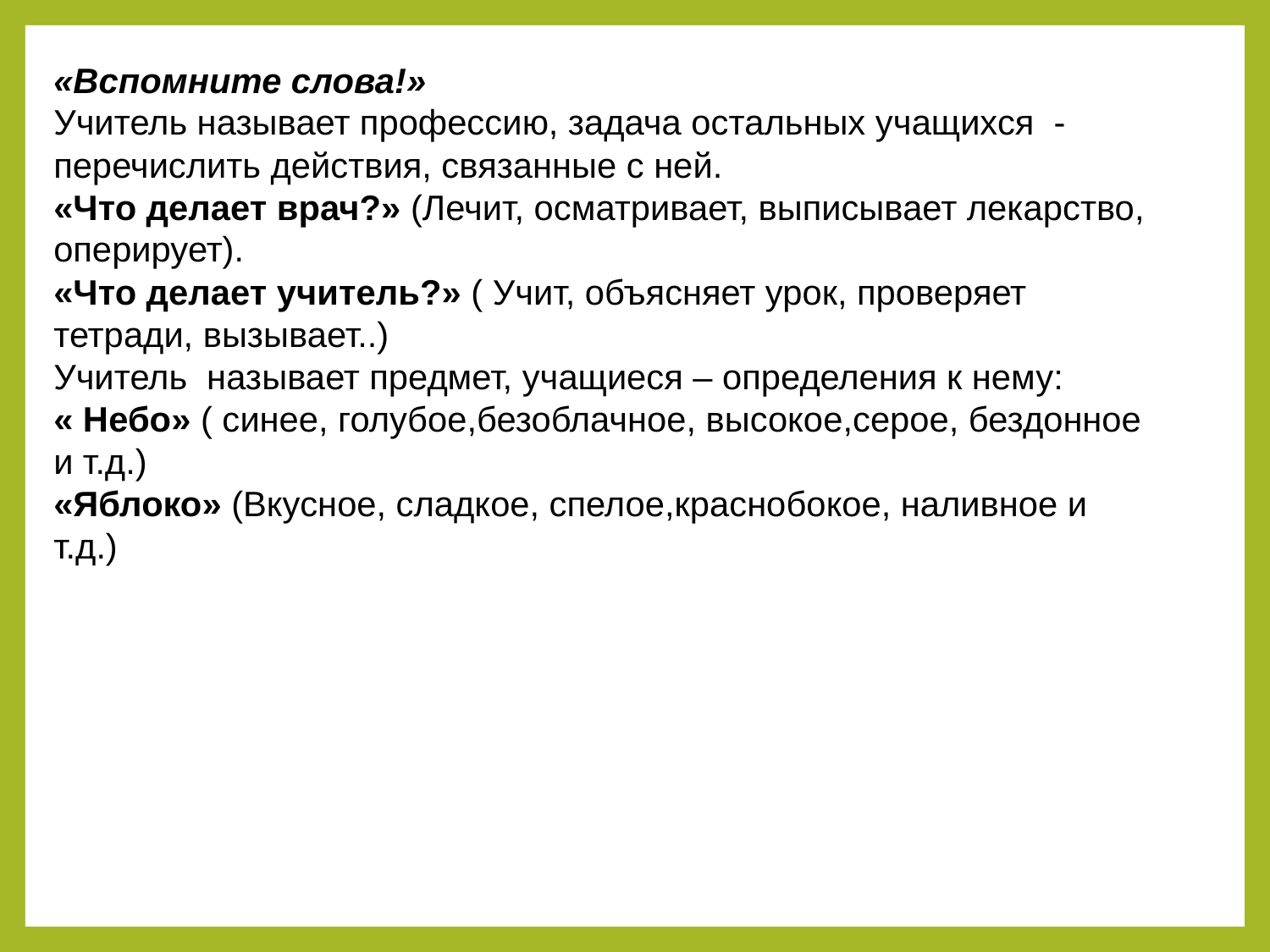

«Вспомните слова!»
Учитель называет профессию, задача остальных учащихся  - перечислить действия, связанные с ней.
«Что делает врач?» (Лечит, осматривает, выписывает лекарство, оперирует).
«Что делает учитель?» ( Учит, объясняет урок, проверяет тетради, вызывает..)
Учитель  называет предмет, учащиеся – определения к нему:
« Небо» ( синее, голубое,безоблачное, высокое,серое, бездонное и т.д.)
«Яблоко» (Вкусное, сладкое, спелое,краснобокое, наливное и т.д.)